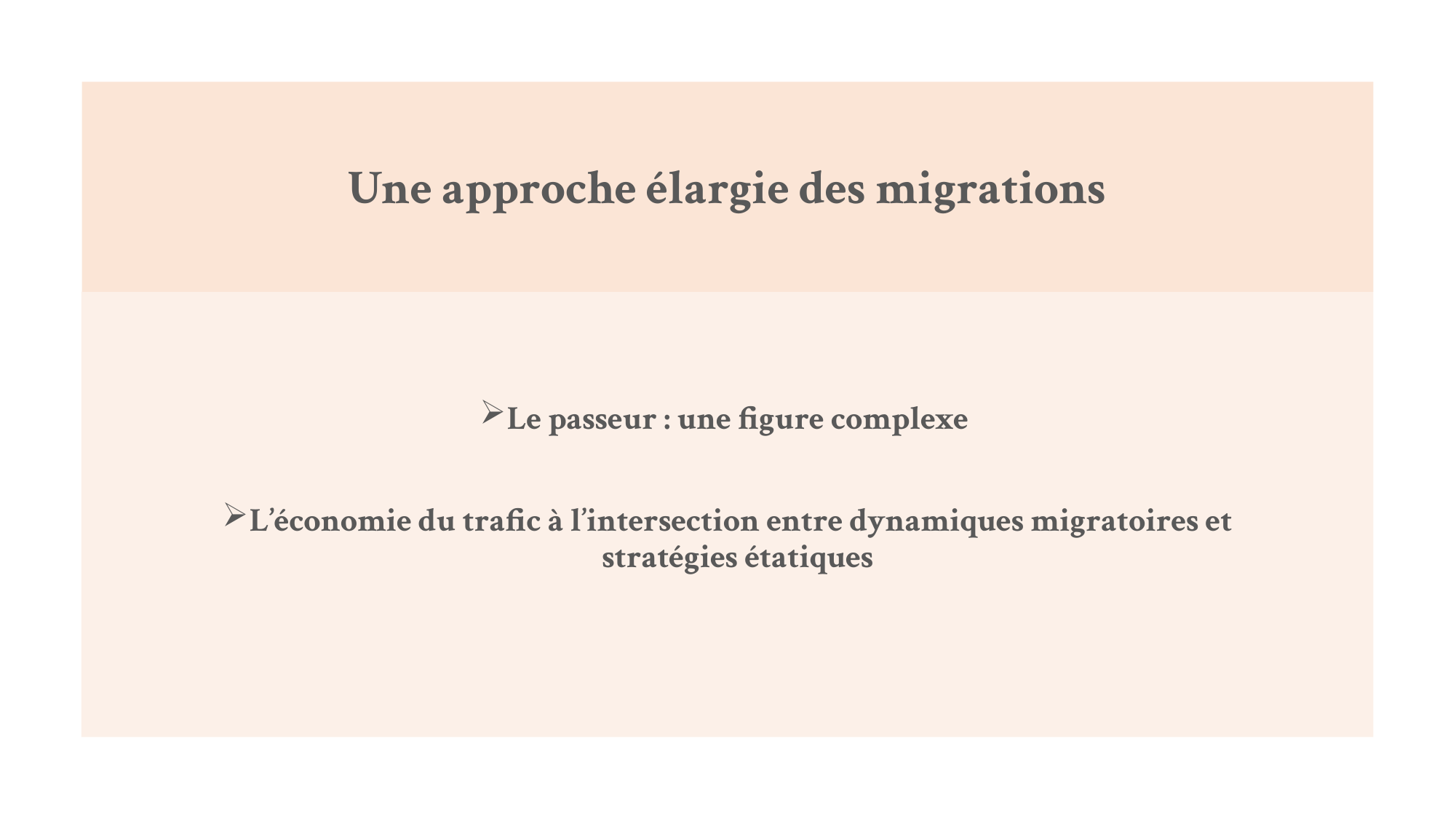

# Une approche élargie des migrations

Le passeur : une figure complexe

L’économie du trafic à l’intersection entre dynamiques migratoires et stratégies étatiques